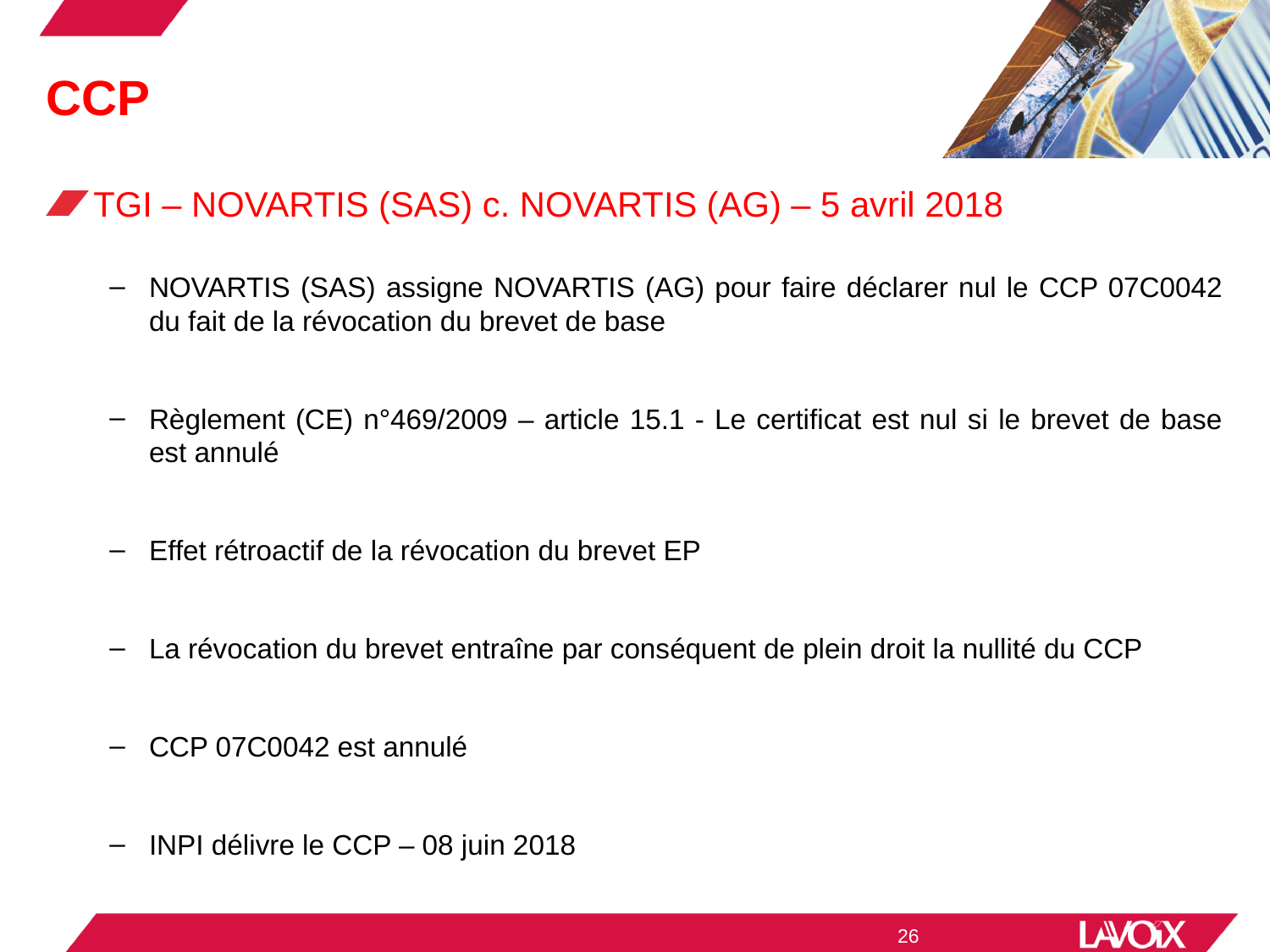

# CCP
TGI – NOVARTIS (SAS) c. NOVARTIS (AG) – 5 avril 2018

NOVARTIS (SAS) assigne NOVARTIS (AG) pour faire déclarer nul le CCP 07C0042 du fait de la révocation du brevet de base

Règlement (CE) n°469/2009 – article 15.1 - Le certificat est nul si le brevet de base est annulé

Effet rétroactif de la révocation du brevet EP

La révocation du brevet entraîne par conséquent de plein droit la nullité du CCP

CCP 07C0042 est annulé

INPI délivre le CCP – 08 juin 2018
26